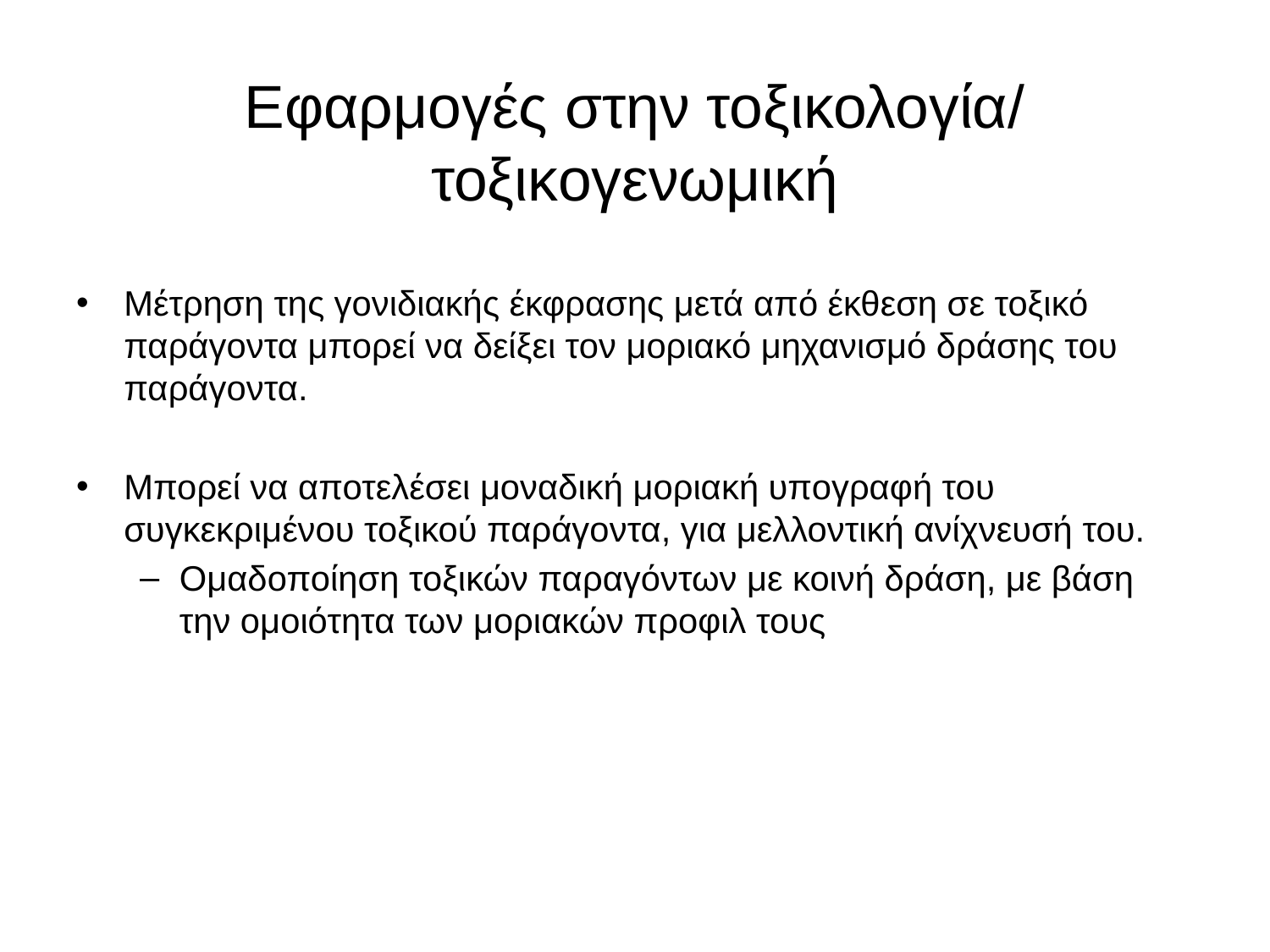

# Εφαρμογές στην τοξικολογία/ τοξικογενωμική
Μέτρηση της γονιδιακής έκφρασης μετά από έκθεση σε τοξικό παράγοντα μπορεί να δείξει τον μοριακό μηχανισμό δράσης του παράγοντα.

Μπορεί να αποτελέσει μοναδική μοριακή υπογραφή του συγκεκριμένου τοξικού παράγοντα, για μελλοντική ανίχνευσή του.
Ομαδοποίηση τοξικών παραγόντων με κοινή δράση, με βάση την ομοιότητα των μοριακών προφιλ τους